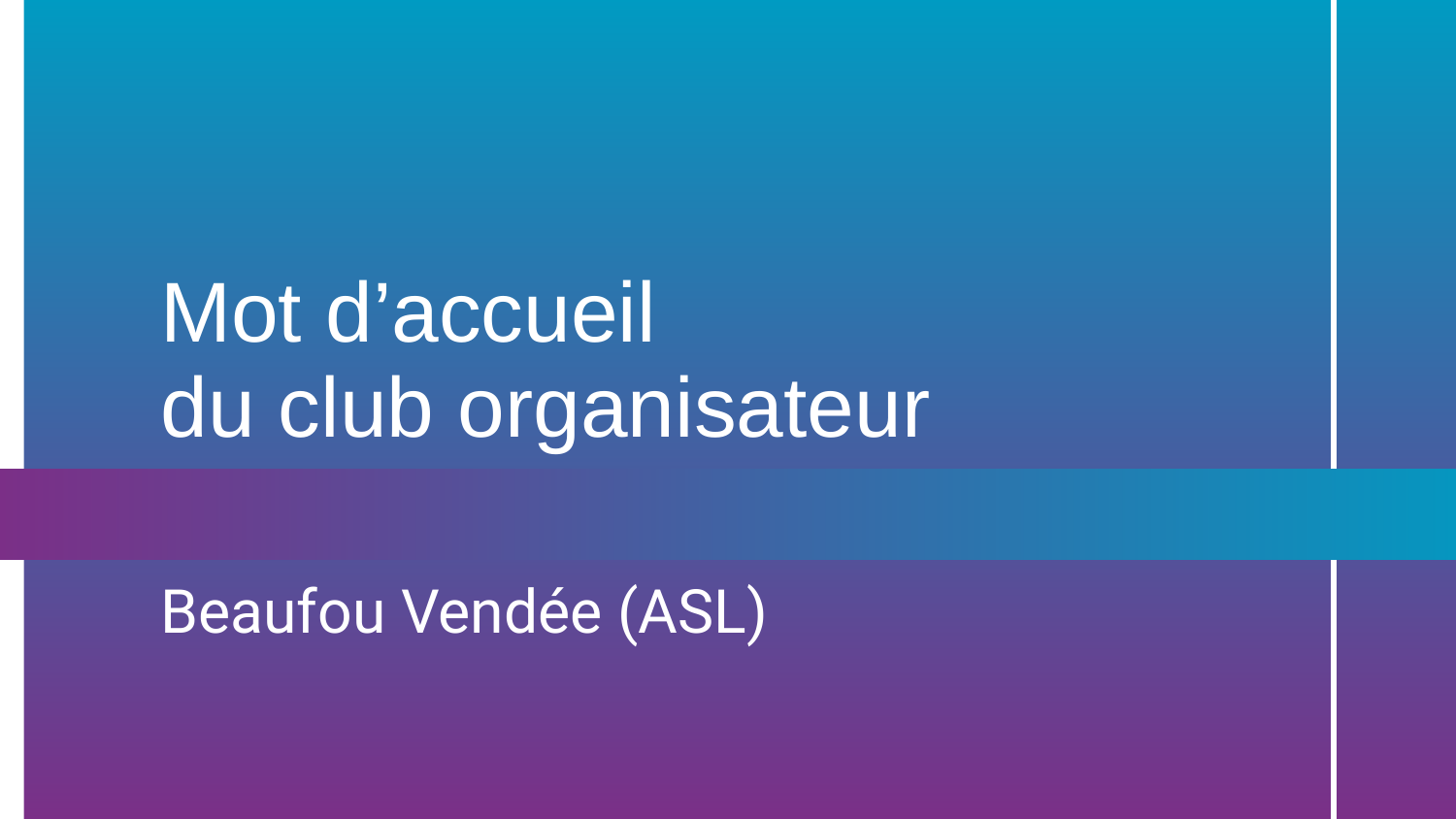

# Mot d’accueil
du club organisateur
Beaufou Vendée (ASL)